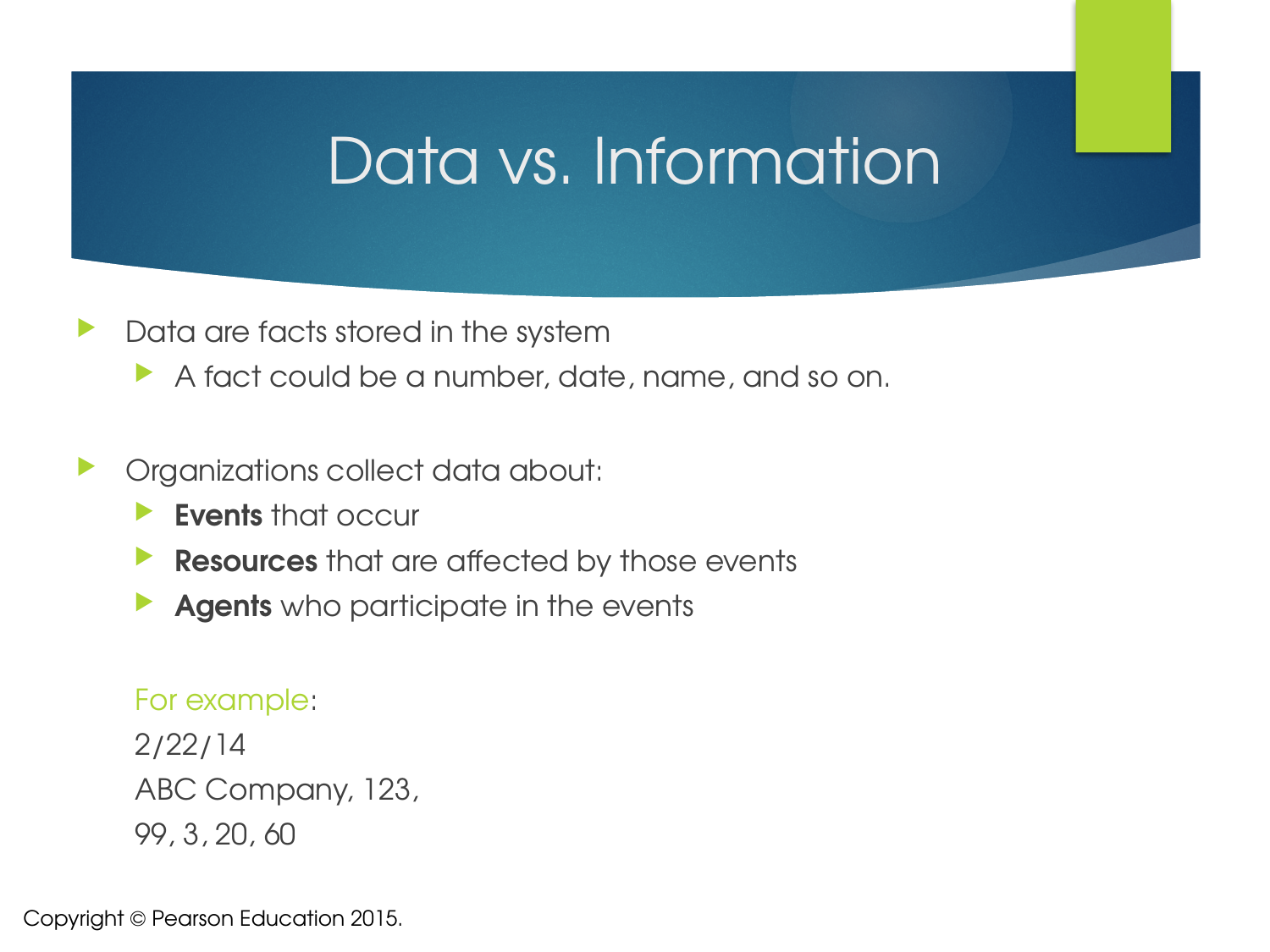

# Data vs. Information
Data are facts stored in the system
A fact could be a number, date, name, and so on.

Organizations collect data about:
Events that occur
Resources that are affected by those events
Agents who participate in the events

For example:
2/22/14
ABC Company, 123,
99, 3, 20, 60